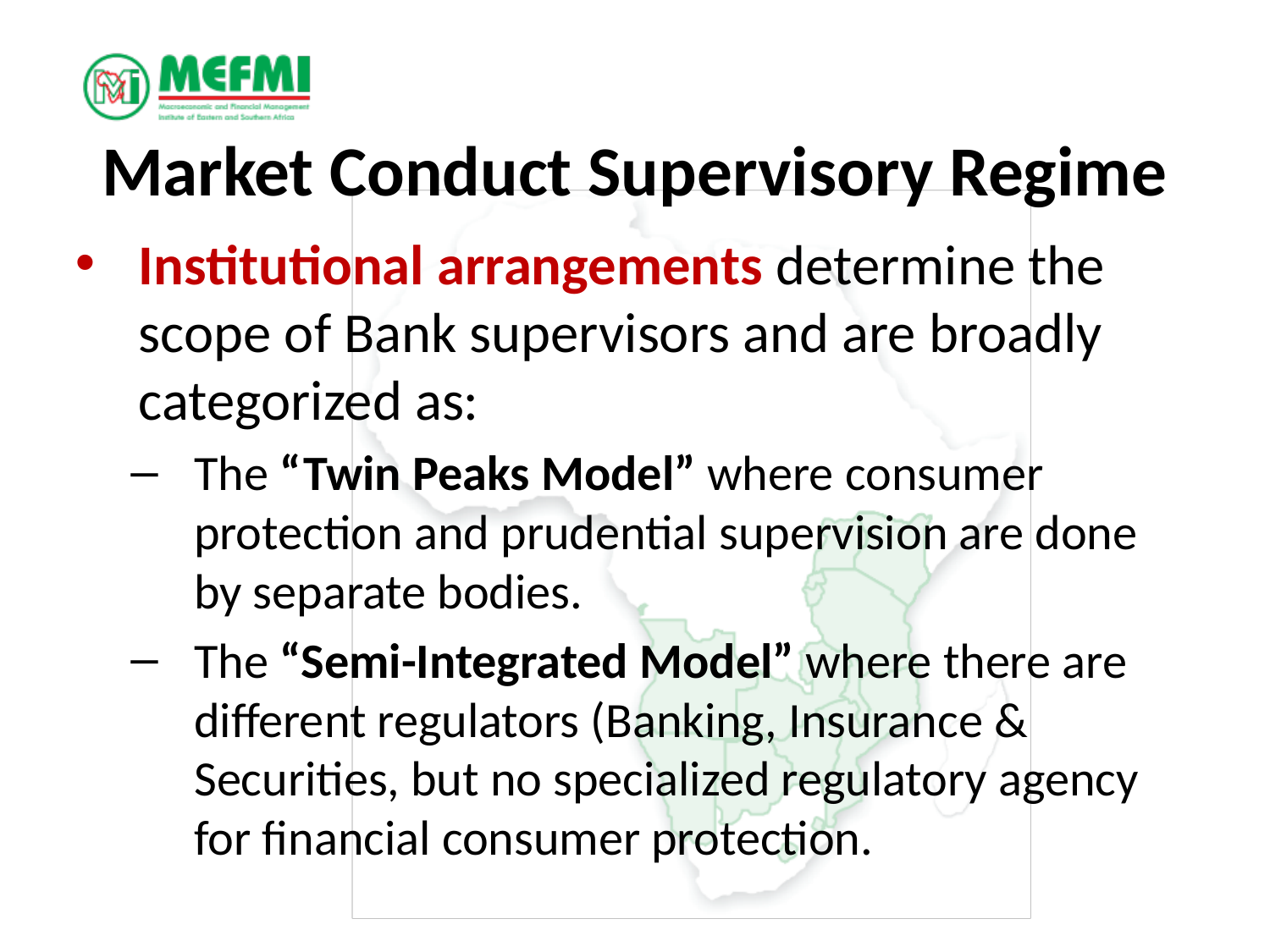

Market Conduct Supervisory Regime
Institutional arrangements determine the scope of Bank supervisors and are broadly categorized as:
The “Twin Peaks Model” where consumer protection and prudential supervision are done by separate bodies.
The “Semi-Integrated Model” where there are different regulators (Banking, Insurance & Securities, but no specialized regulatory agency for financial consumer protection.